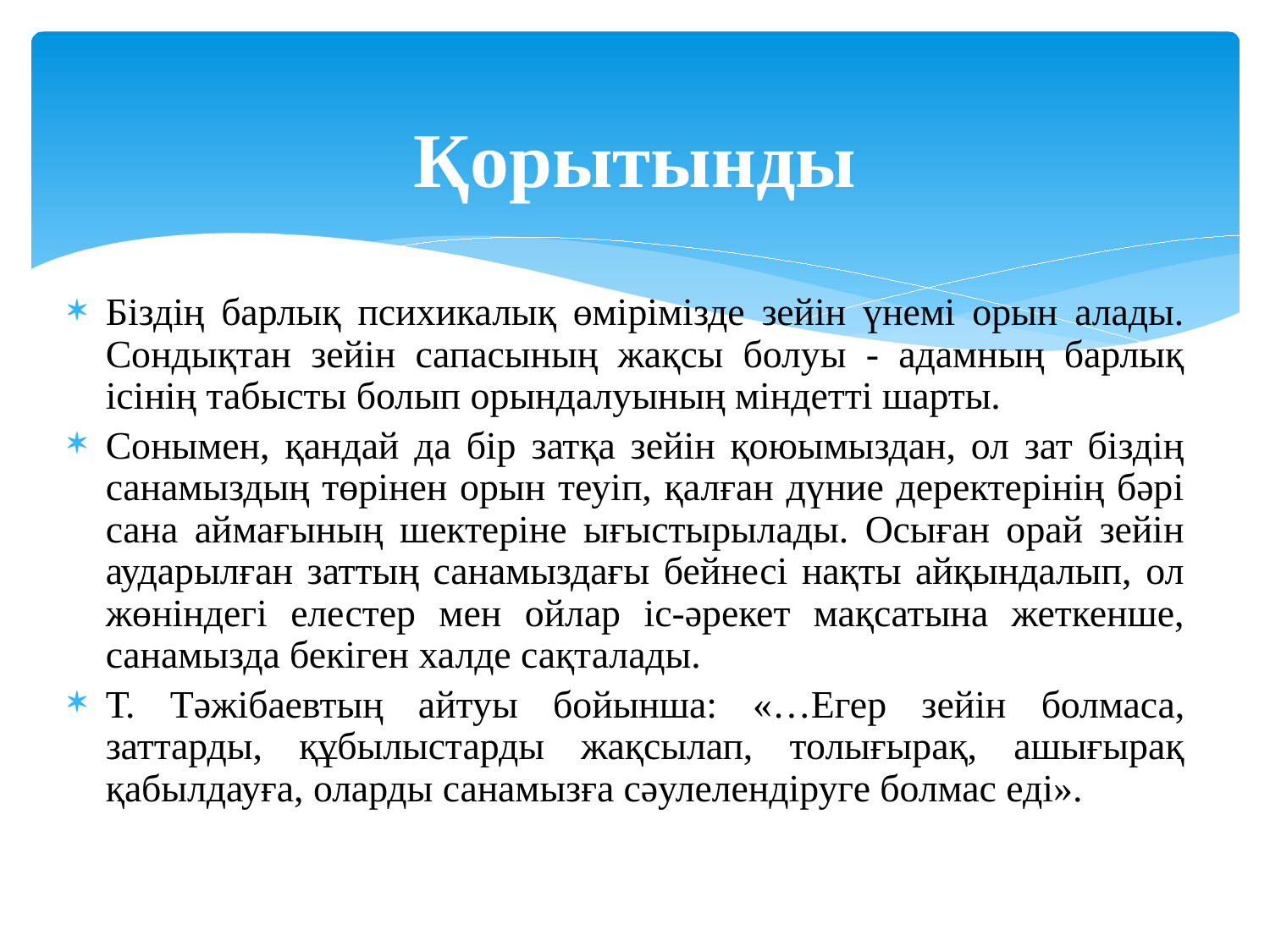

# Қорытынды
Біздің барлық психикалық өмірімізде зейін үнемі орын алады. Сондықтан зейін сапасының жақсы болуы - адамның барлық ісінің табысты болып орындалуының міндетті шарты.
Сонымен, қандай да бір затқа зейін қоюымыздан, ол зат біздің санамыздың төрінен орын теуіп, қалған дүние деректерінің бәрі сана аймағының шектеріне ығыстырылады. Осыған орай зейін аударылған заттың санамыздағы бейнесі нақты айқындалып, ол жөніндегі елестер мен ойлар іс-әрекет мақсатына жеткенше, санамызда бекіген халде сақталады.
Т. Тәжібаевтың айтуы бойынша: «…Егер зейін болмаса, заттарды, құбылыстарды жақсылап, толығырақ, ашығырақ қабылдауға, оларды санамызға сәулелендіруге болмас еді».